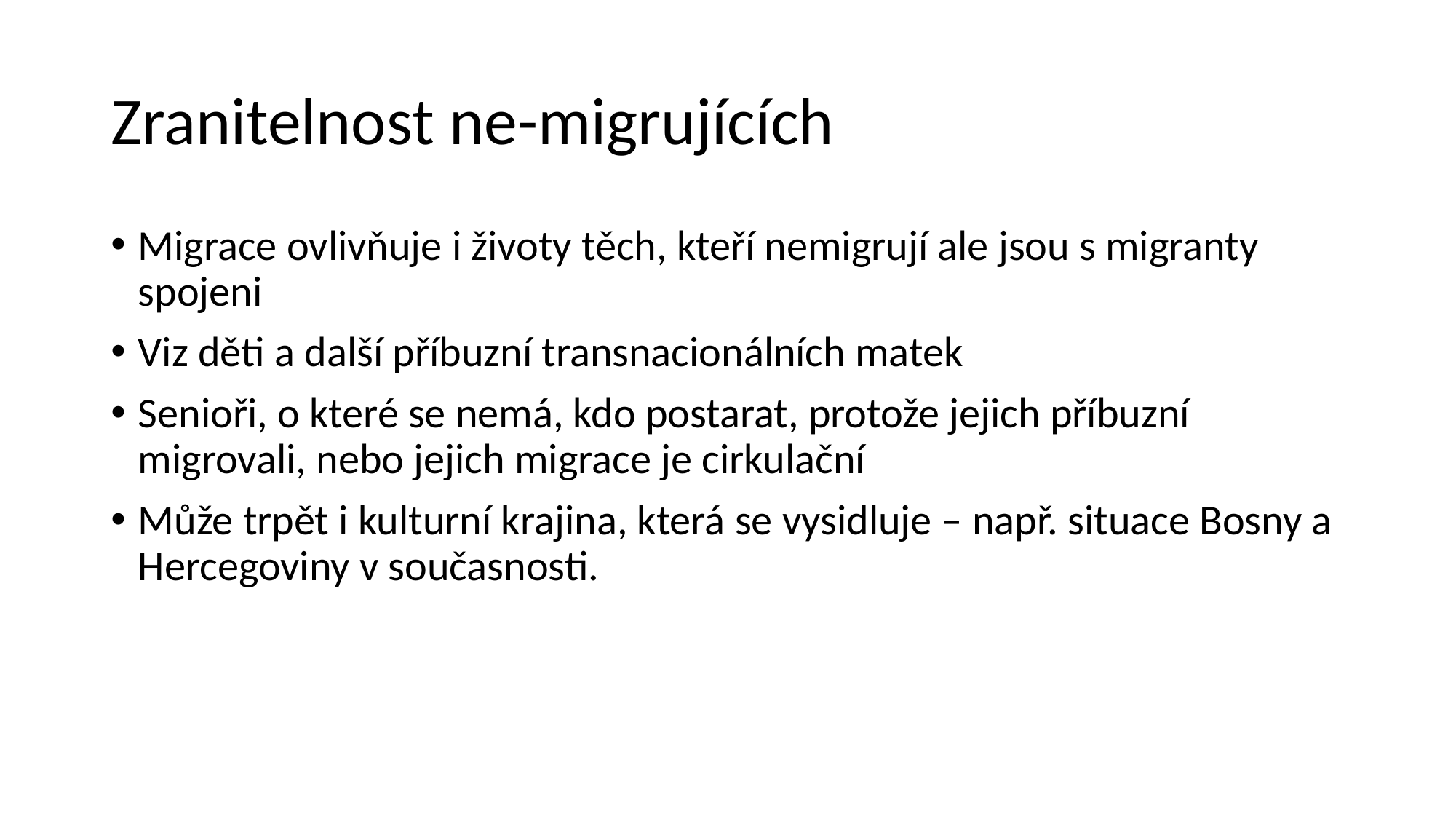

# Zranitelnost ne-migrujících
Migrace ovlivňuje i životy těch, kteří nemigrují ale jsou s migranty spojeni
Viz děti a další příbuzní transnacionálních matek
Senioři, o které se nemá, kdo postarat, protože jejich příbuzní migrovali, nebo jejich migrace je cirkulační
Může trpět i kulturní krajina, která se vysidluje – např. situace Bosny a Hercegoviny v současnosti.